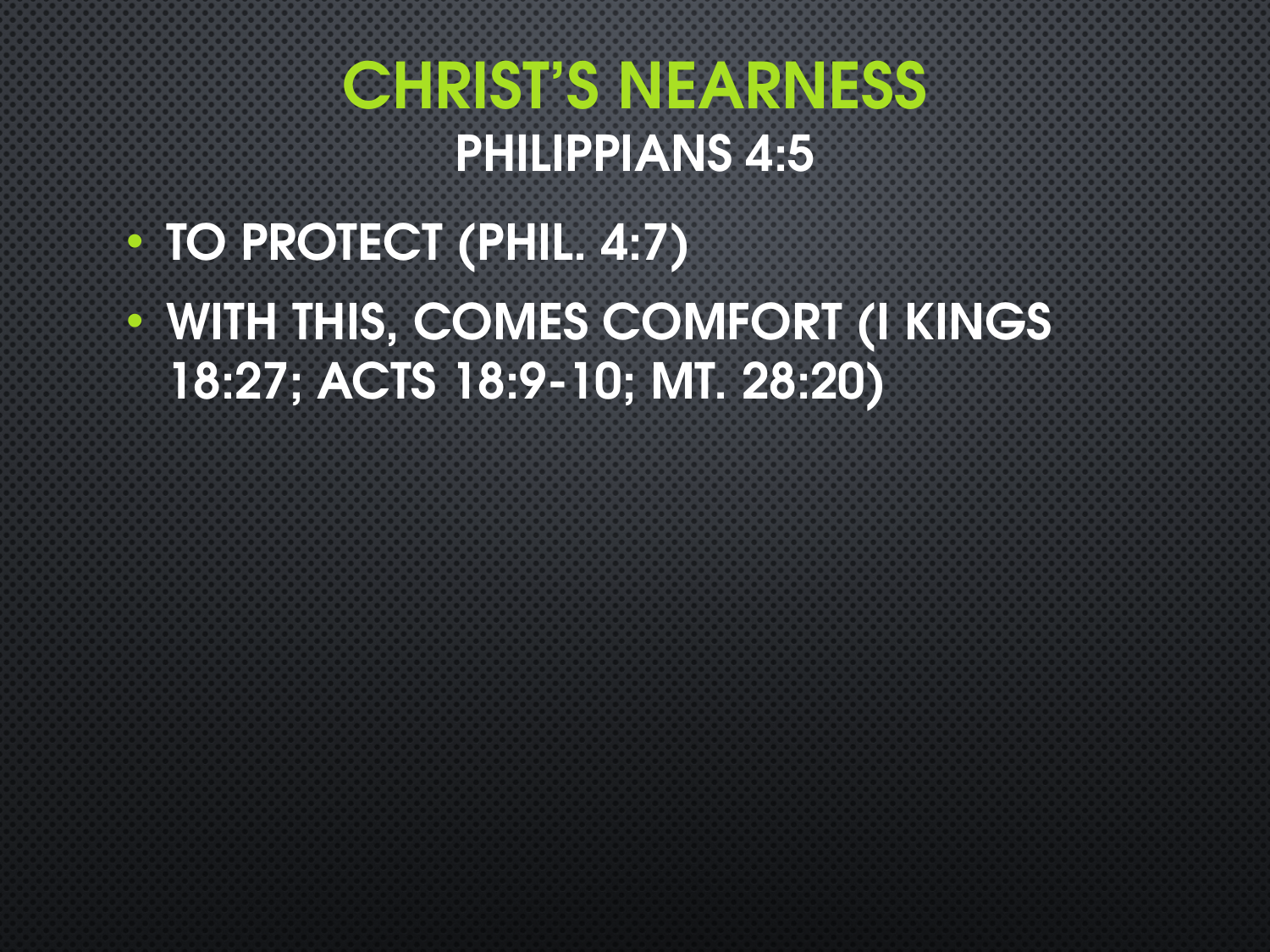

# CHRIST’S NEARNESS PHILIPPIANS 4:5
To protect (Phil. 4:7)
With this, comes comfort (I Kings 18:27; Acts 18:9-10; Mt. 28:20)